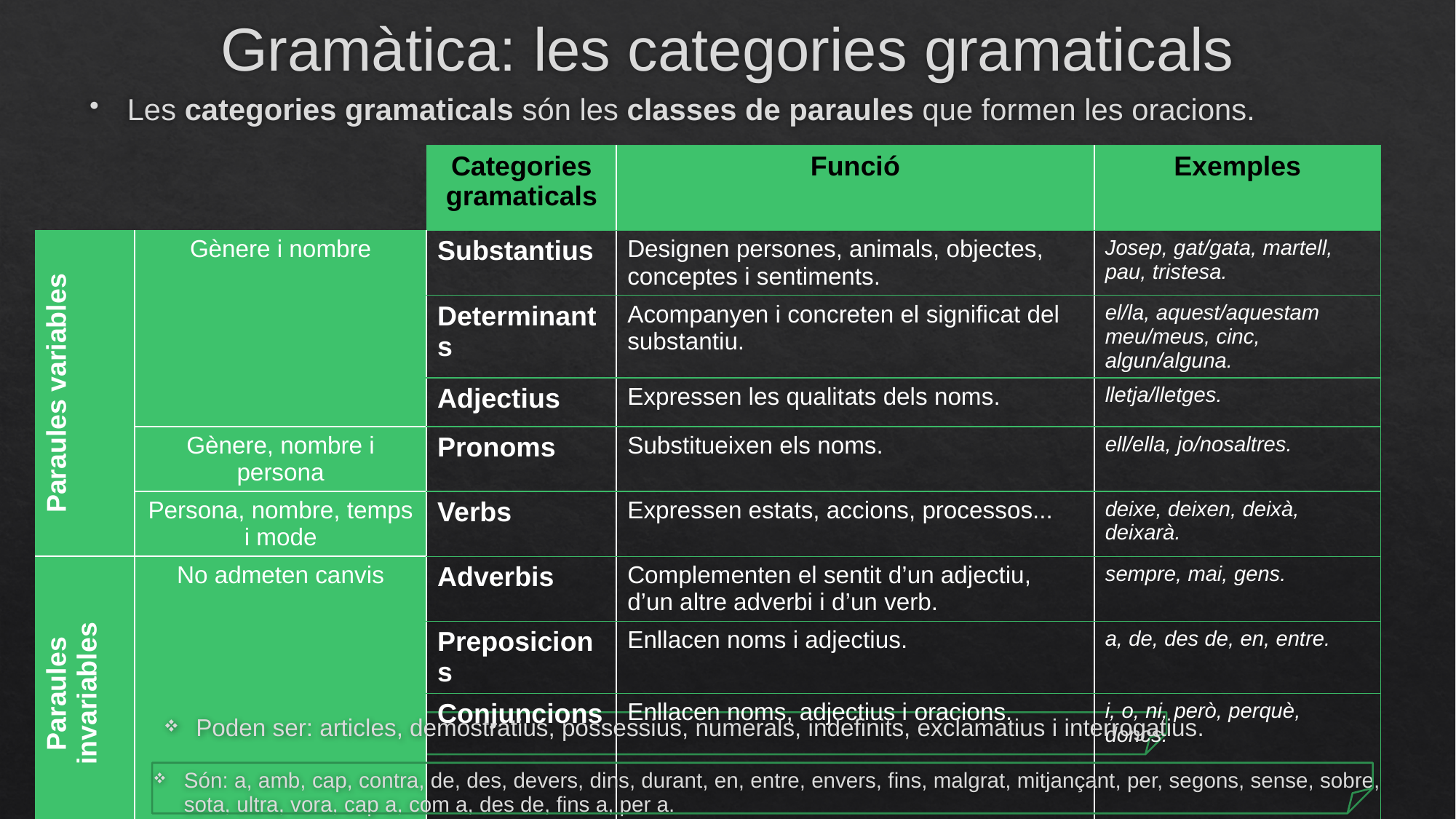

# Gramàtica: les categories gramaticals
Les categories gramaticals són les classes de paraules que formen les oracions.
|  |  | Categories gramaticals | Funció | Exemples |
| --- | --- | --- | --- | --- |
| Paraules variables | Gènere i nombre | Substantius | Designen persones, animals, objectes, conceptes i sentiments. | Josep, gat/gata, martell, pau, tristesa. |
|  |  | Determinants | Acompanyen i concreten el significat del substantiu. | el/la, aquest/aquestam meu/meus, cinc, algun/alguna. |
|  |  | Adjectius | Expressen les qualitats dels noms. | lletja/lletges. |
|  | Gènere, nombre i persona | Pronoms | Substitueixen els noms. | ell/ella, jo/nosaltres. |
|  | Persona, nombre, temps i mode | Verbs | Expressen estats, accions, processos... | deixe, deixen, deixà, deixarà. |
| Paraules invariables | No admeten canvis | Adverbis | Complementen el sentit d’un adjectiu, d’un altre adverbi i d’un verb. | sempre, mai, gens. |
|  |  | Preposicions | Enllacen noms i adjectius. | a, de, des de, en, entre. |
|  |  | Conjuncions | Enllacen noms, adjectius i oracions. | i, o, ni, però, perquè, doncs. |
Poden ser: articles, demostratius, possessius, numerals, indefinits, exclamatius i interrogatius.

Són: a, amb, cap, contra, de, des, devers, dins, durant, en, entre, envers, fins, malgrat, mitjançant, per, segons, sense, sobre, sota, ultra, vora, cap a, com a, des de, fins a, per a.